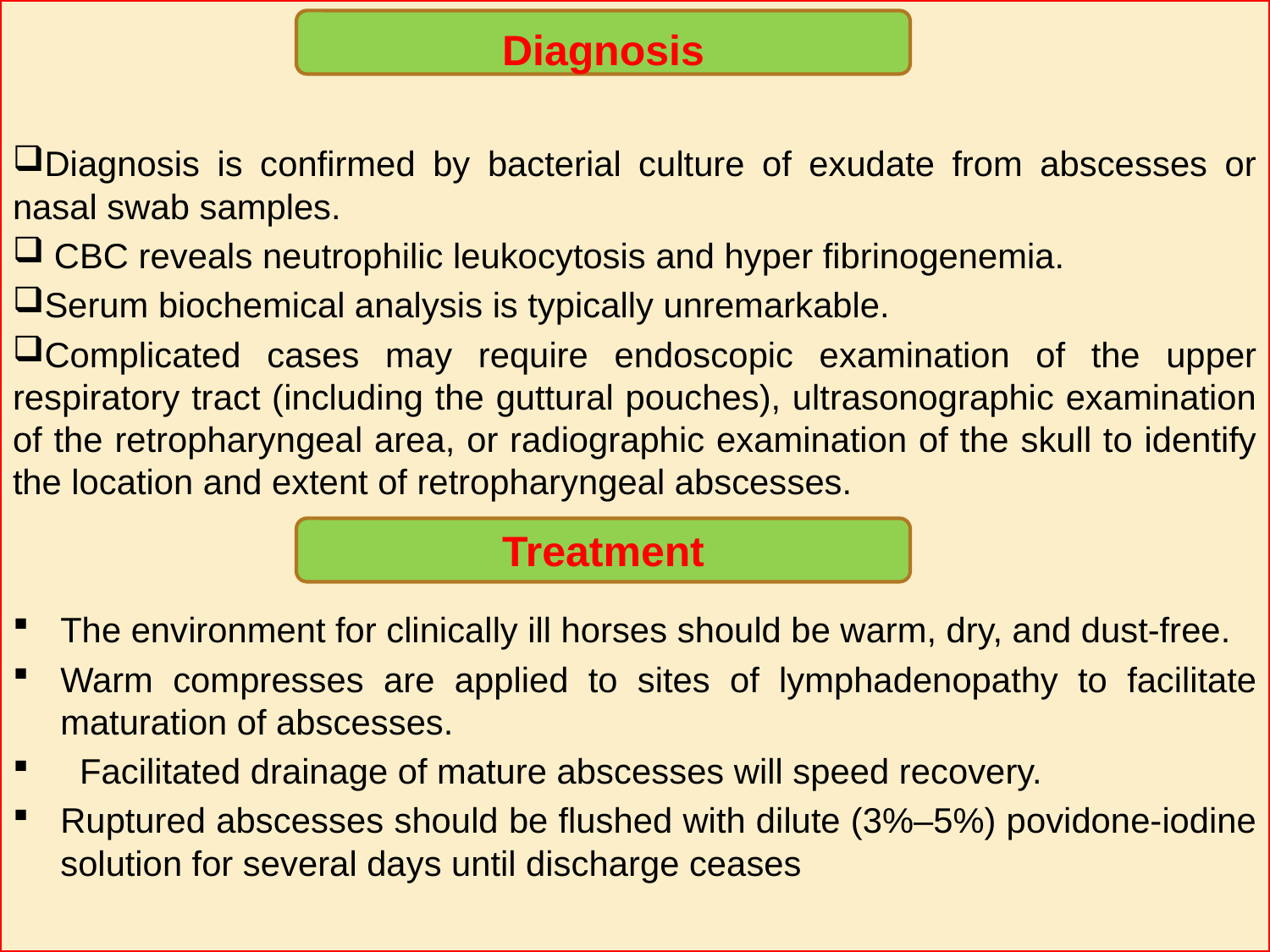

Diagnosis is confirmed by bacterial culture of exudate from abscesses or nasal swab samples.
 CBC reveals neutrophilic leukocytosis and hyper fibrinogenemia.
Serum biochemical analysis is typically unremarkable.
Complicated cases may require endoscopic examination of the upper respiratory tract (including the guttural pouches), ultrasonographic examination of the retropharyngeal area, or radiographic examination of the skull to identify the location and extent of retropharyngeal abscesses.

The environment for clinically ill horses should be warm, dry, and dust-free.
Warm compresses are applied to sites of lymphadenopathy to facilitate maturation of abscesses.
  Facilitated drainage of mature abscesses will speed recovery.
Ruptured abscesses should be flushed with dilute (3%–5%) povidone-iodine solution for several days until discharge ceases

Diagnosis

Treatment